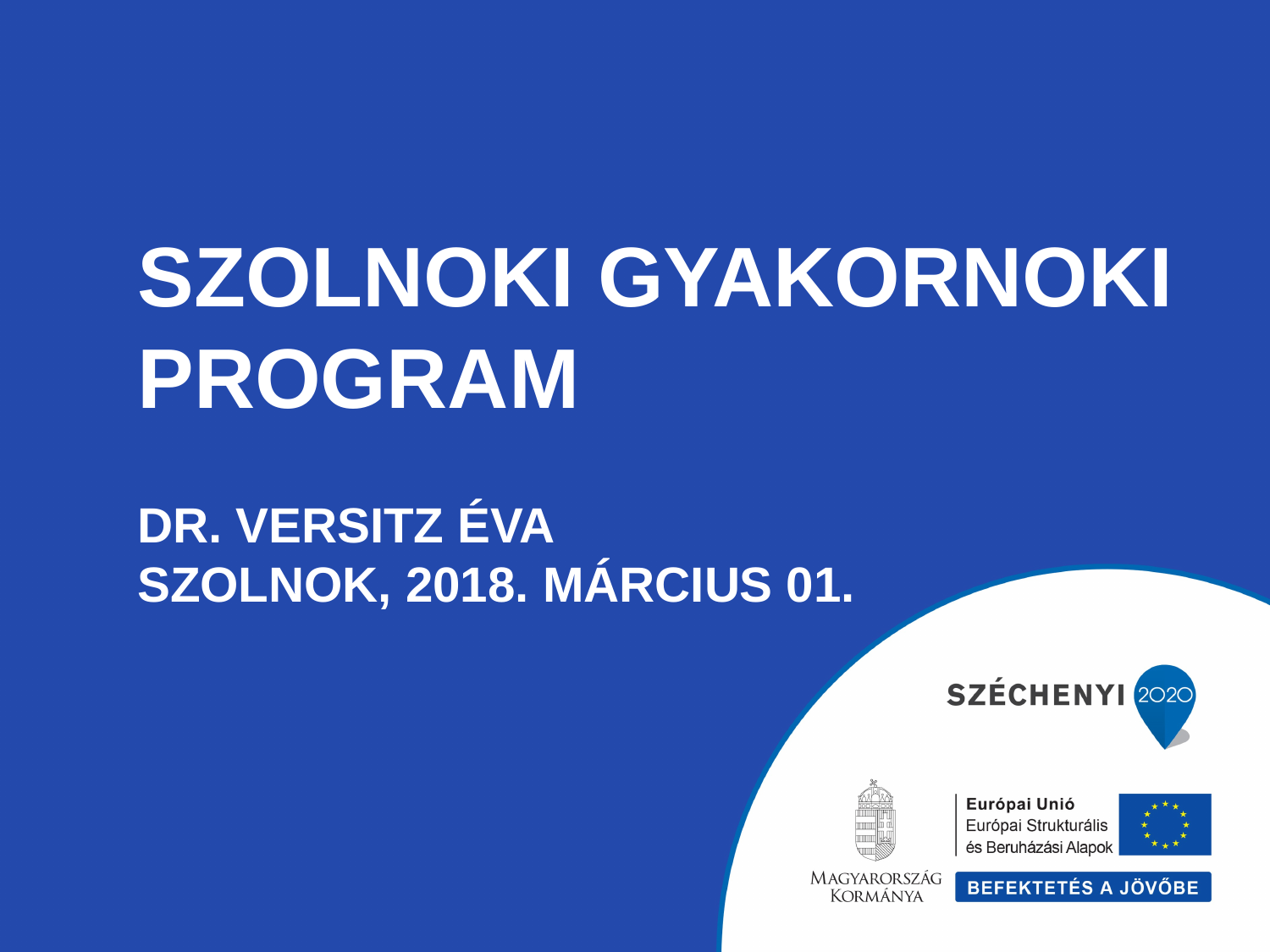

# Szolnoki gyakornoki program dr. Versitz Éva Szolnok, 2018. március 01.